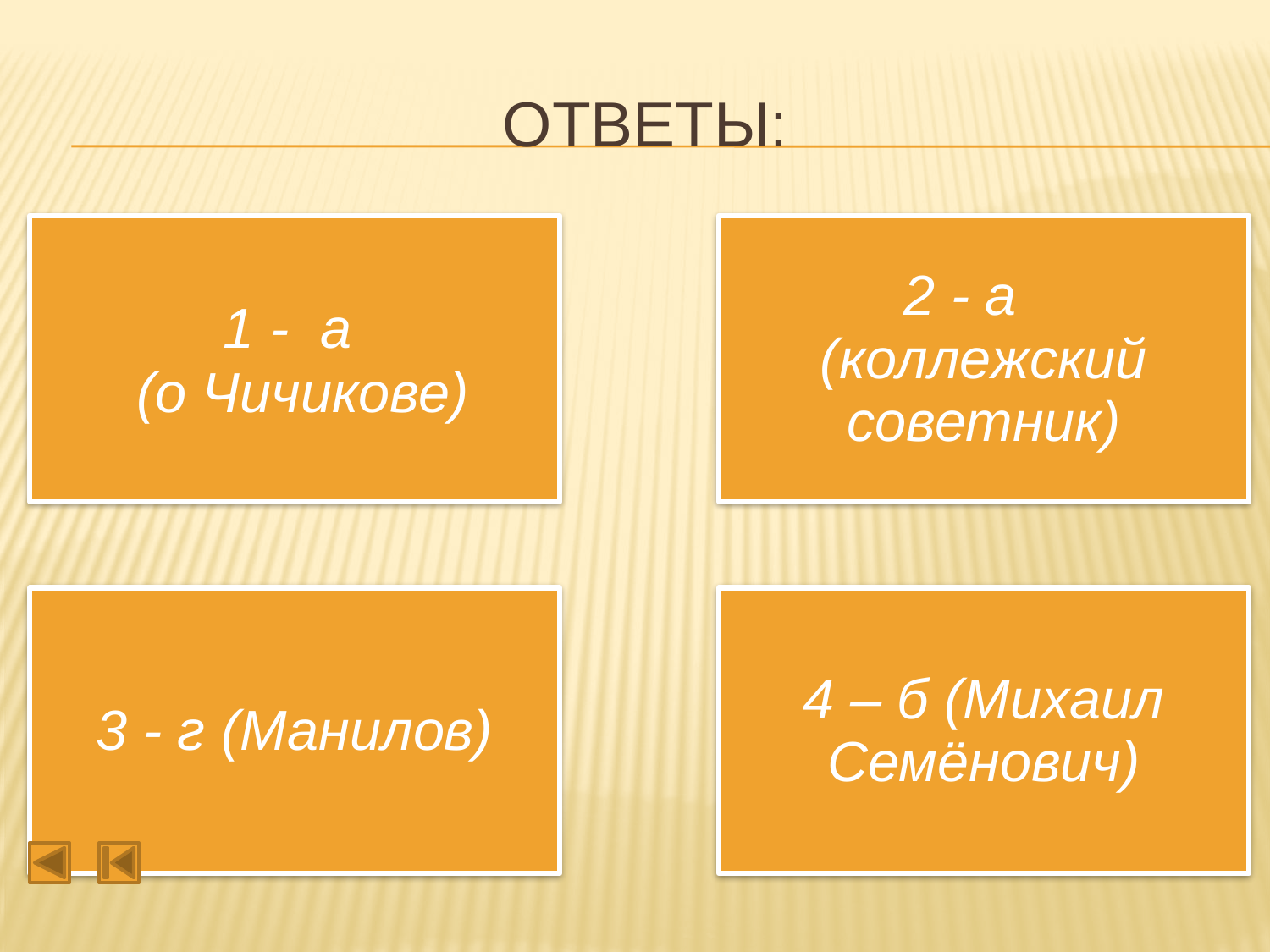

# Ответы:
4 – б (Михаил Семёнович)
3 - г (Манилов)
 1 -  а
 (о Чичикове)
2 - а    (коллежский советник)